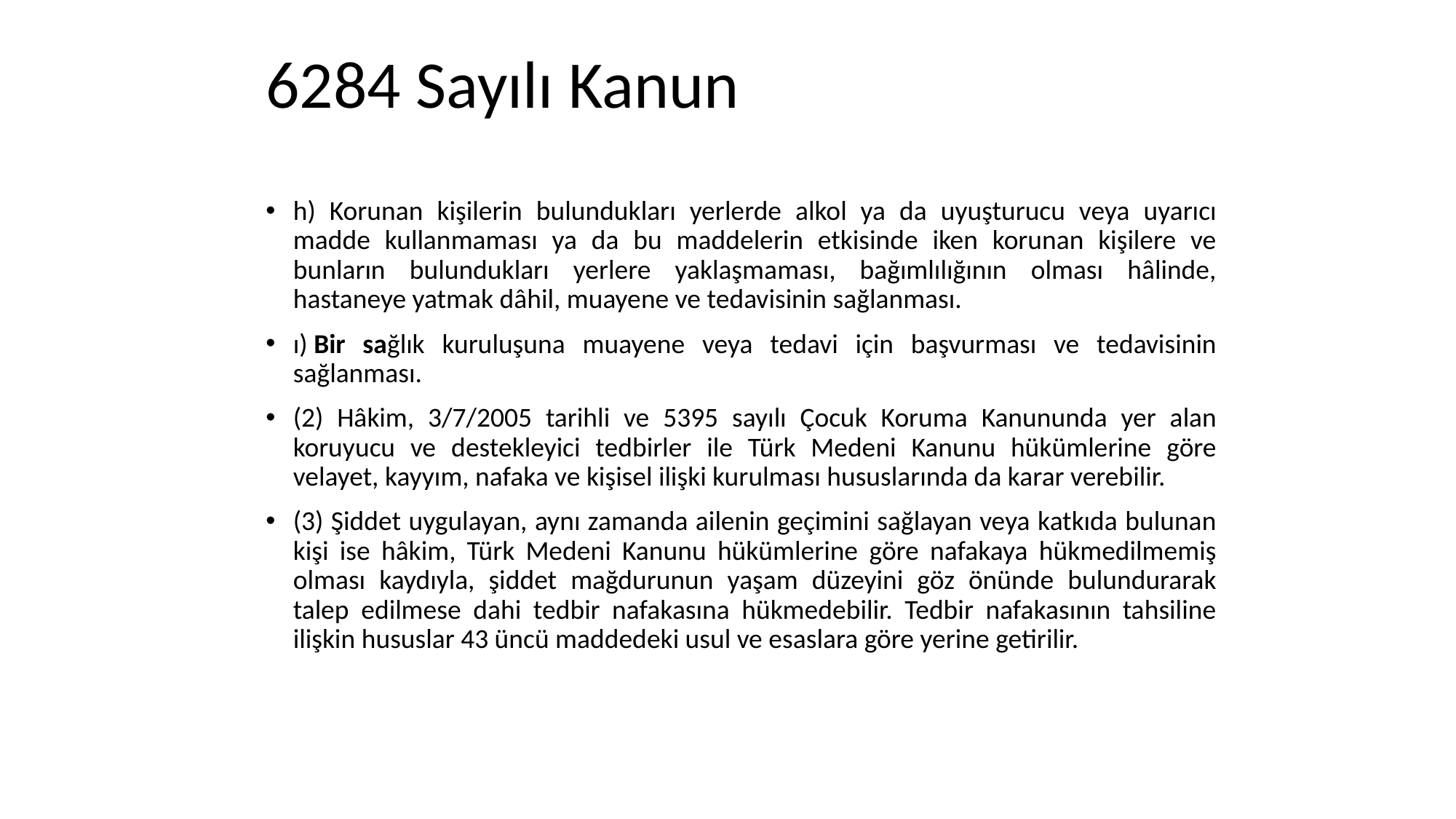

# 6284 Sayılı Kanun
h) Korunan kişilerin bulundukları yerlerde alkol ya da uyuşturucu veya uyarıcı madde kullanmaması ya da bu maddelerin etkisinde iken korunan kişilere ve bunların bulundukları yerlere yaklaşmaması, bağımlılığının olması hâlinde, hastaneye yatmak dâhil, muayene ve tedavisinin sağlanması.
ı) Bir sağlık kuruluşuna muayene veya tedavi için başvurması ve tedavisinin sağlanması.
(2) Hâkim, 3/7/2005 tarihli ve 5395 sayılı Çocuk Koruma Kanununda yer alan koruyucu ve destekleyici tedbirler ile Türk Medeni Kanunu hükümlerine göre velayet, kayyım, nafaka ve kişisel ilişki kurulması hususlarında da karar verebilir.
(3) Şiddet uygulayan, aynı zamanda ailenin geçimini sağlayan veya katkıda bulunan kişi ise hâkim, Türk Medeni Kanunu hükümlerine göre nafakaya hükmedilmemiş olması kaydıyla, şiddet mağdurunun yaşam düzeyini göz önünde bulundurarak talep edilmese dahi tedbir nafakasına hükmedebilir. Tedbir nafakasının tahsiline ilişkin hususlar 43 üncü maddedeki usul ve esaslara göre yerine getirilir.